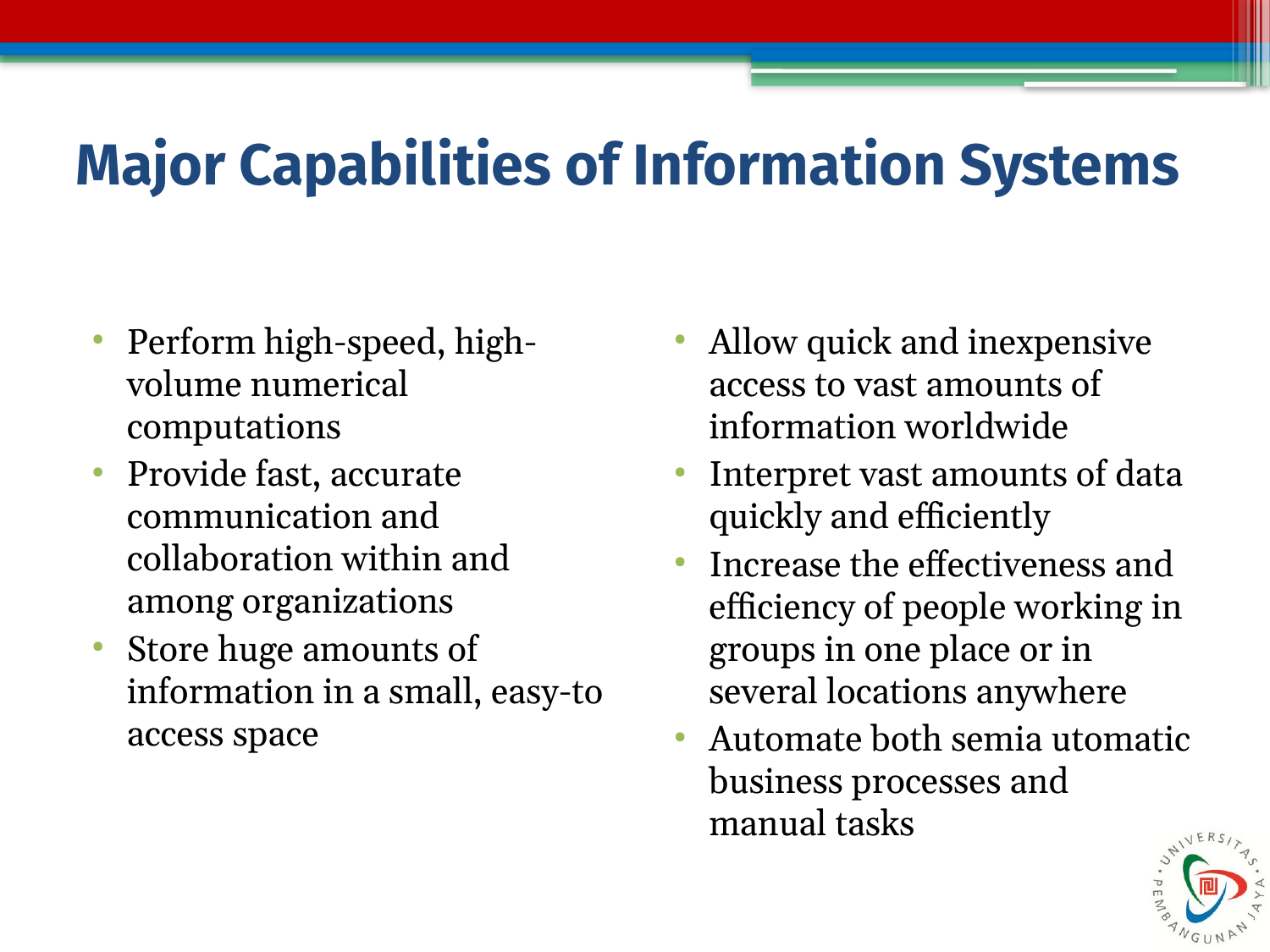

# Major Capabilities of Information Systems
Perform high-speed, high-volume numerical computations
Provide fast, accurate communication and collaboration within and among organizations
Store huge amounts of information in a small, easy-to access space
Allow quick and inexpensive access to vast amounts of information worldwide
Interpret vast amounts of data quickly and efficiently
Increase the effectiveness and efficiency of people working in groups in one place or in several locations anywhere
Automate both semia utomatic business processes and manual tasks